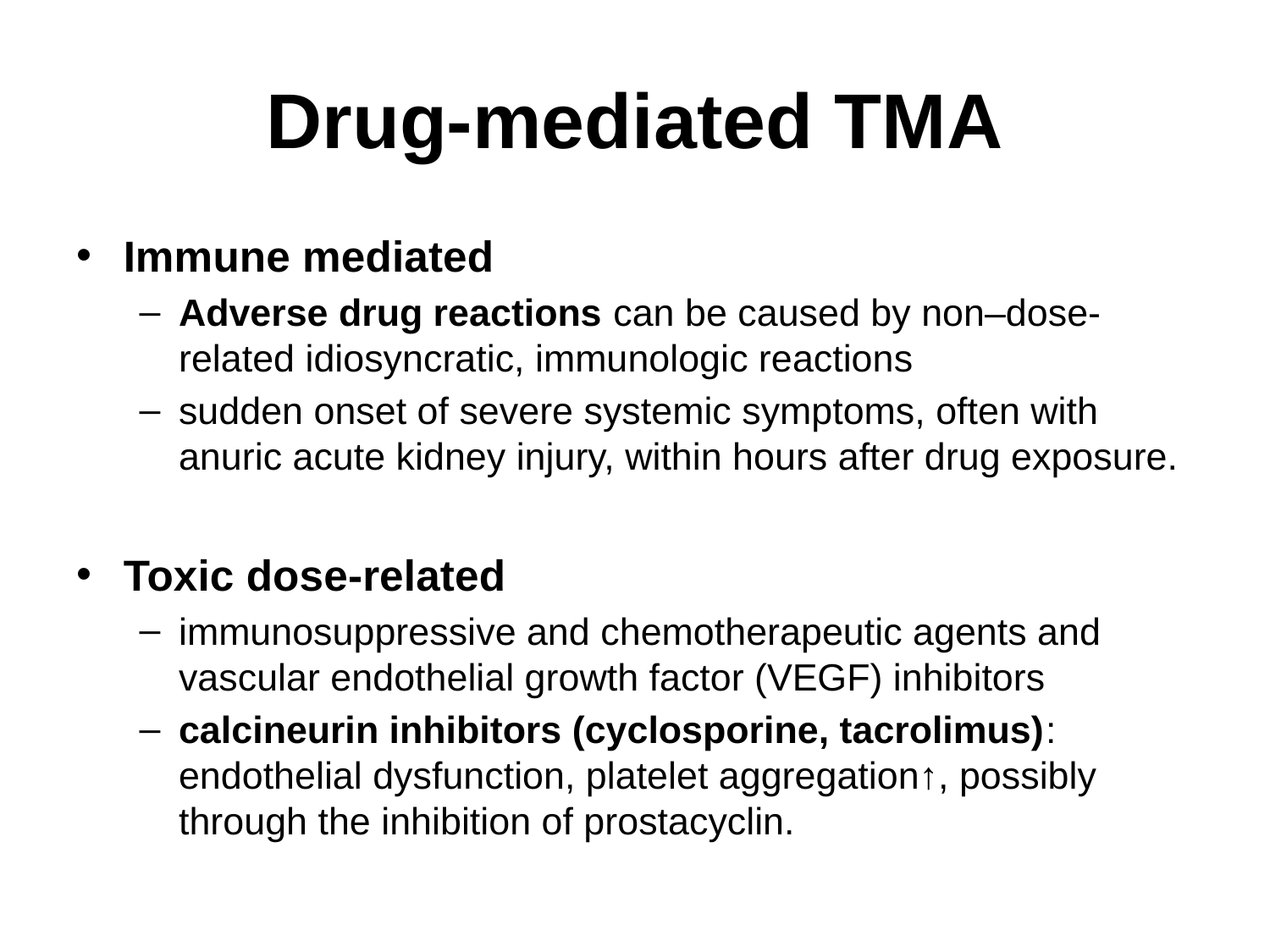

# Drug-mediated TMA
Immune mediated
Adverse drug reactions can be caused by non–dose-related idiosyncratic, immunologic reactions
sudden onset of severe systemic symptoms, often with anuric acute kidney injury, within hours after drug exposure.

Toxic dose-related
immunosuppressive and chemotherapeutic agents and vascular endothelial growth factor (VEGF) inhibitors
calcineurin inhibitors (cyclosporine, tacrolimus): endothelial dysfunction, platelet aggregation↑, possibly through the inhibition of prostacyclin.